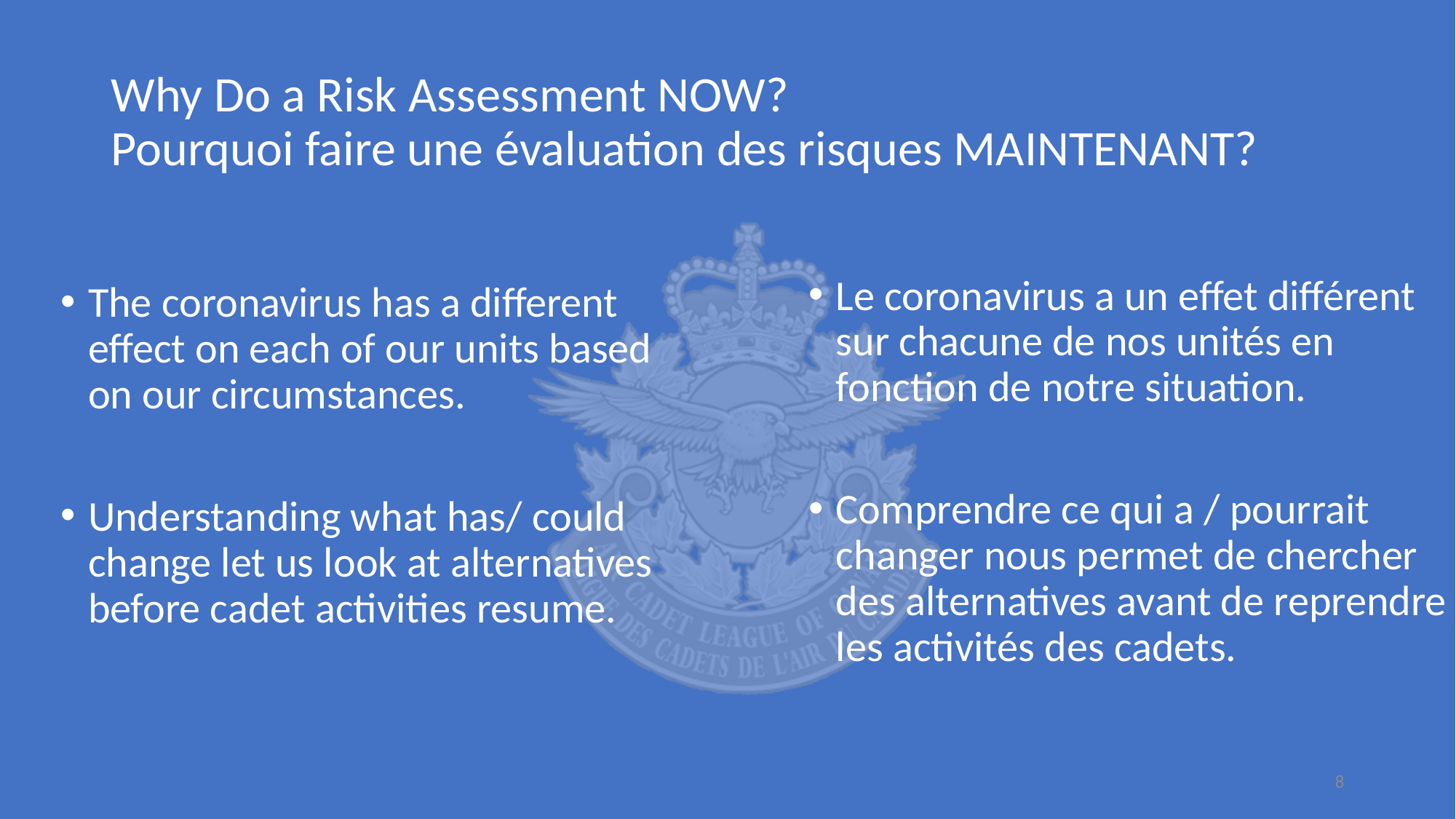

# Why Do a Risk Assessment NOW? Pourquoi faire une évaluation des risques MAINTENANT?

Le coronavirus a un effet différent  sur chacune de nos unités en fonction de notre situation.

Comprendre ce qui a / pourrait changer nous permet de chercher des alternatives avant de reprendre les activités des cadets.

The coronavirus has a different effect on each of our units based on our circumstances.

Understanding what has/ could change let us look at alternatives before cadet activities resume.

8